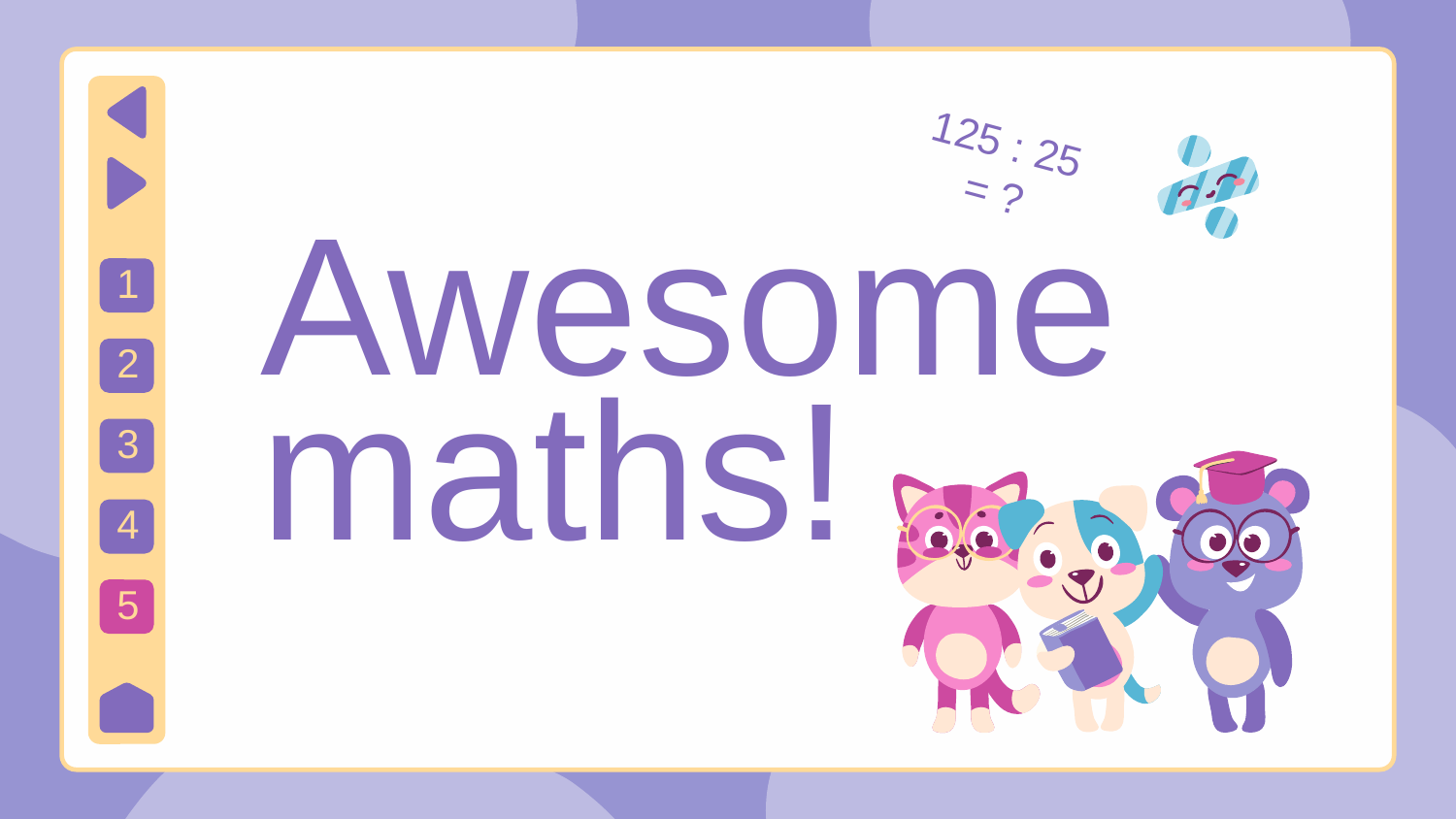

125 : 25 = ?

# Awesome maths!
1
2
3

4
5